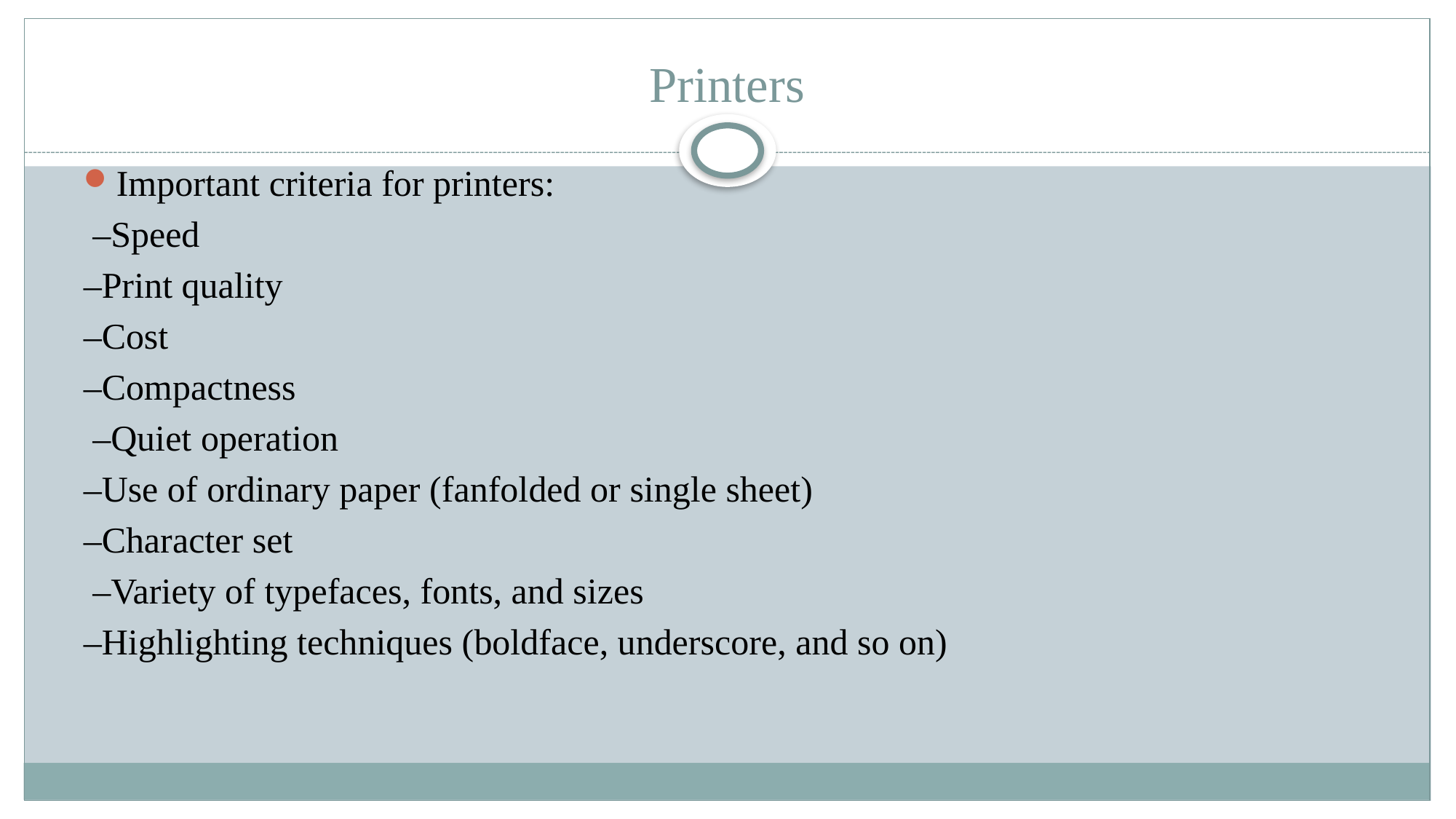

# Printers
Important criteria for printers:
 –Speed
–Print quality
–Cost
–Compactness
 –Quiet operation
–Use of ordinary paper (fanfolded or single sheet)
–Character set
 –Variety of typefaces, fonts, and sizes
–Highlighting techniques (boldface, underscore, and so on)